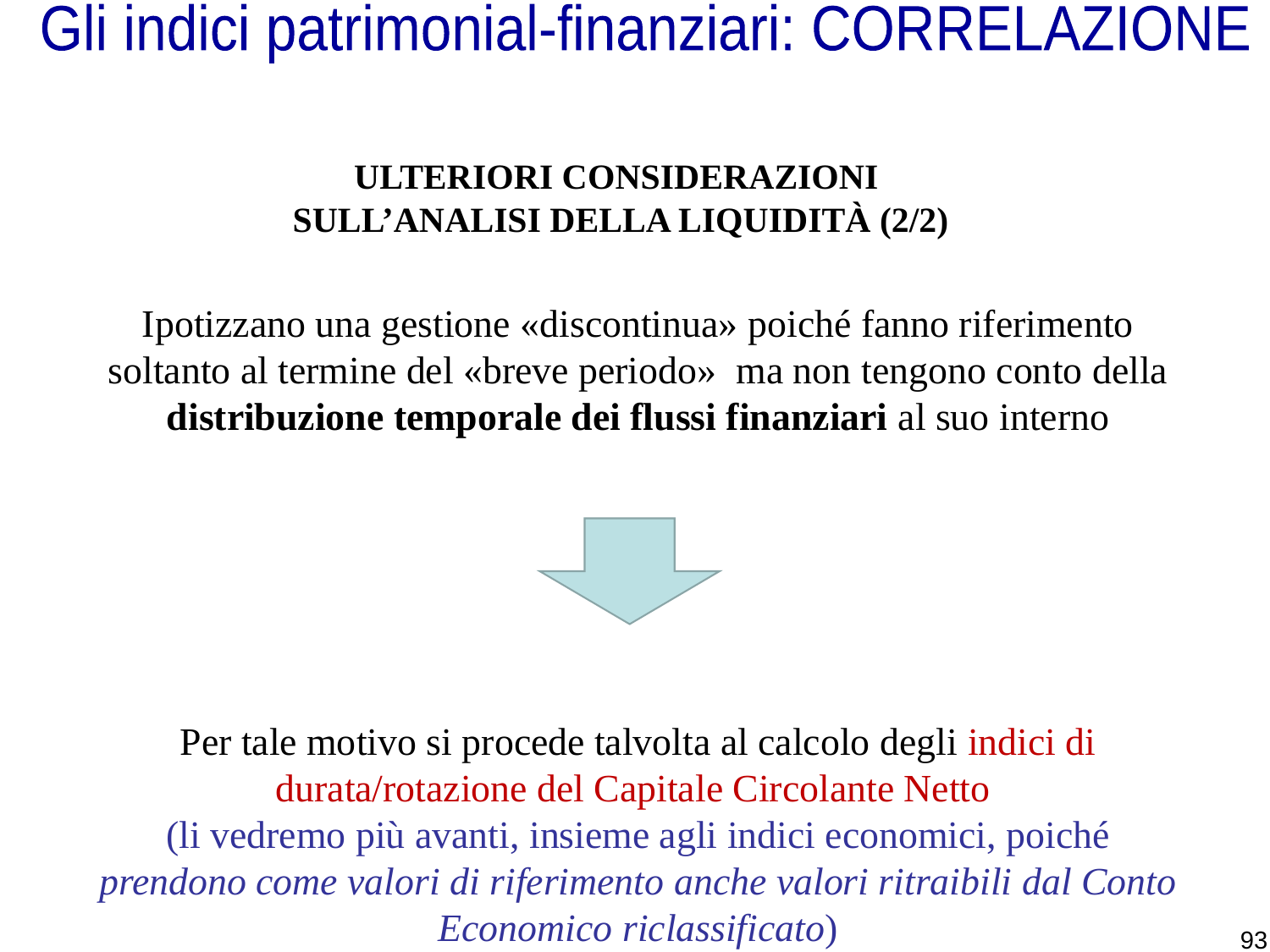

Gli indici patrimonial-finanziari: CORRELAZIONE
ULTERIORI CONSIDERAZIONI
SULL’ANALISI DELLA LIQUIDITÀ (2/2)

Ipotizzano una gestione «discontinua» poiché fanno riferimento soltanto al termine del «breve periodo»  ma non tengono conto della distribuzione temporale dei flussi finanziari al suo interno

Per tale motivo si procede talvolta al calcolo degli indici di durata/rotazione del Capitale Circolante Netto
(li vedremo più avanti, insieme agli indici economici, poiché prendono come valori di riferimento anche valori ritraibili dal Conto Economico riclassificato)

93